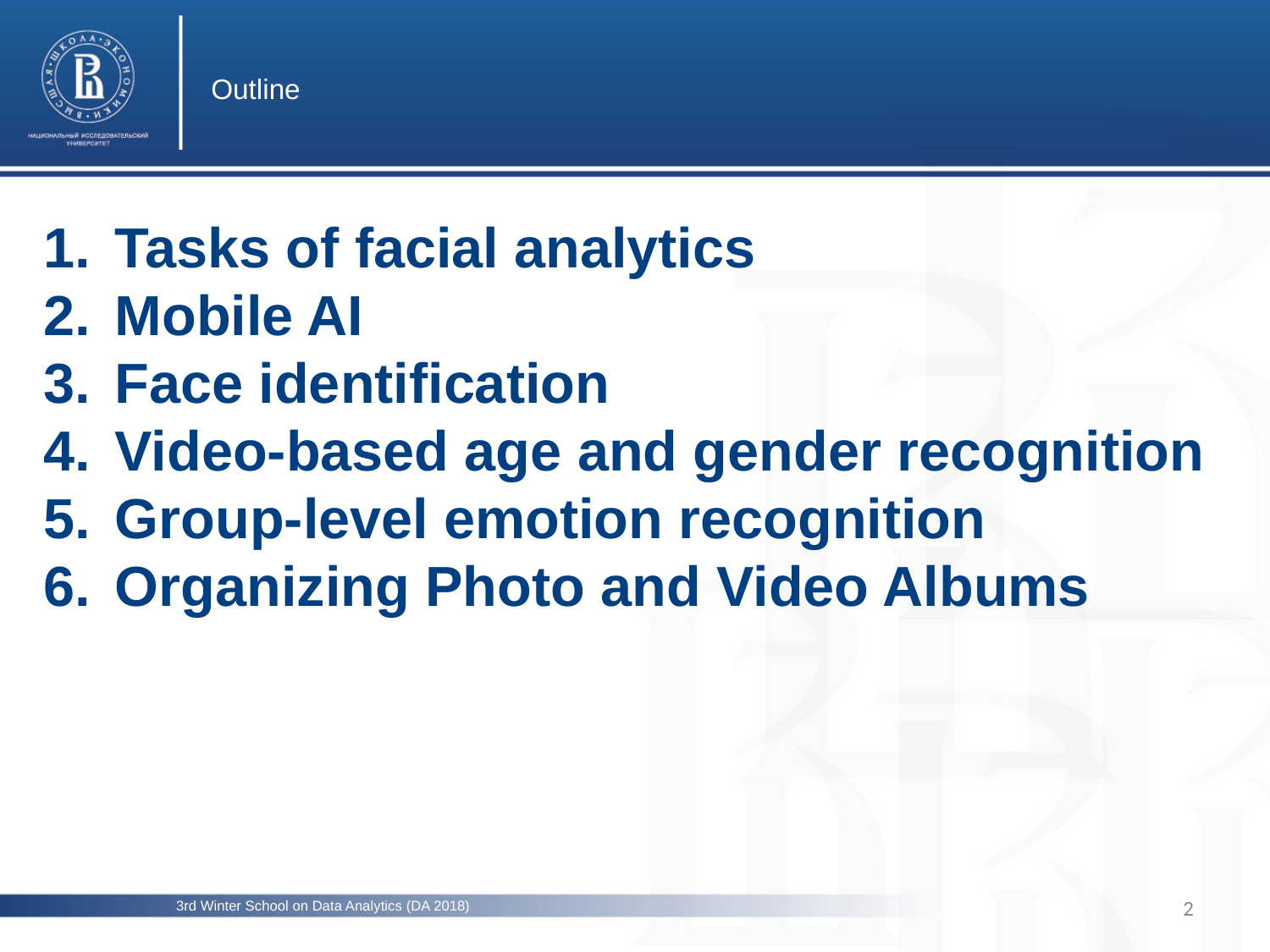

Outline
Tasks of facial analytics
Mobile AI
Face identification
Video-based age and gender recognition
Group-level emotion recognition
Organizing Photo and Video Albums
2
3rd Winter School on Data Analytics (DA 2018)